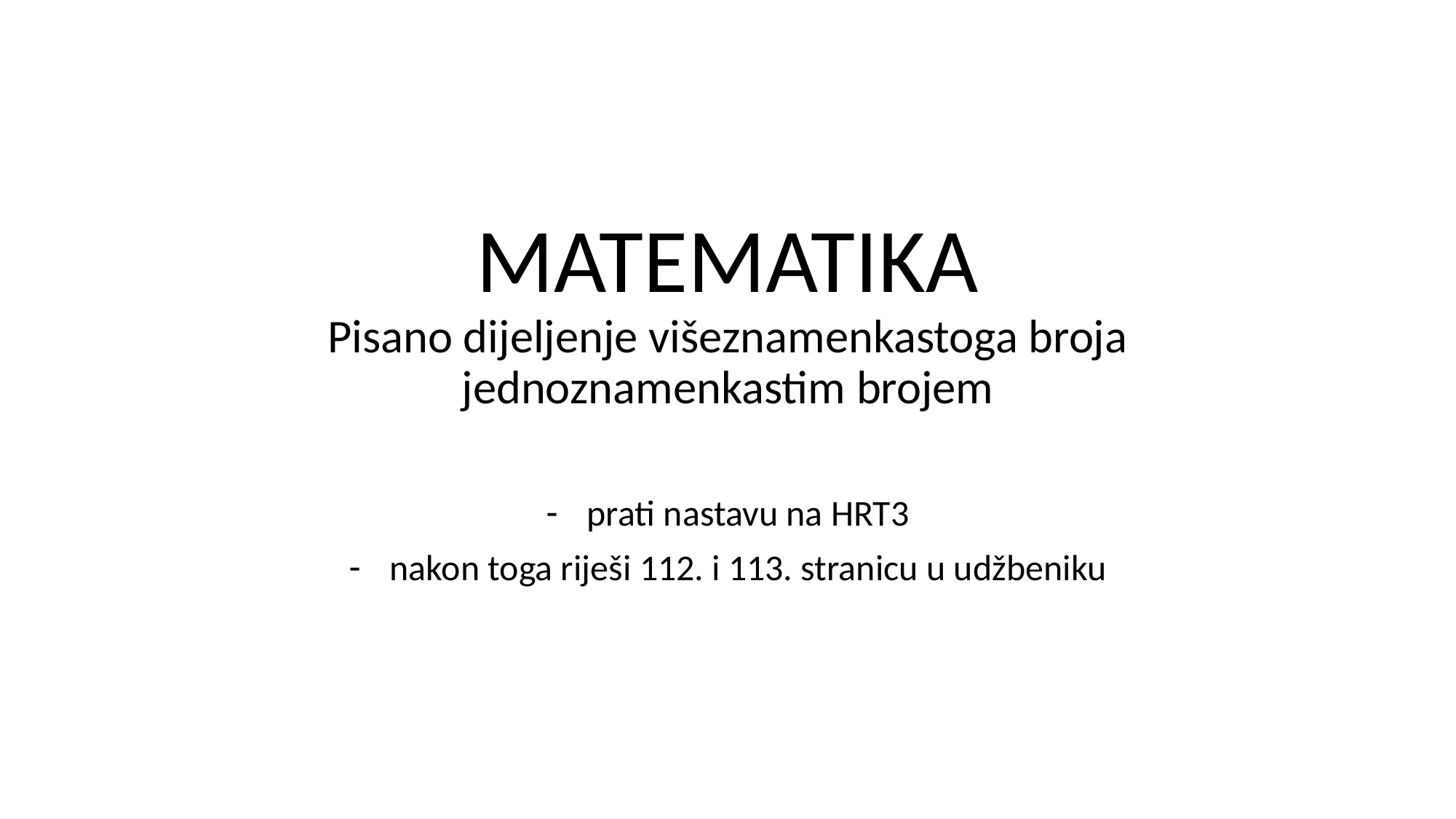

# MATEMATIKA Pisano dijeljenje višeznamenkastoga broja jednoznamenkastim brojem

prati nastavu na HRT3
nakon toga riješi 112. i 113. stranicu u udžbeniku